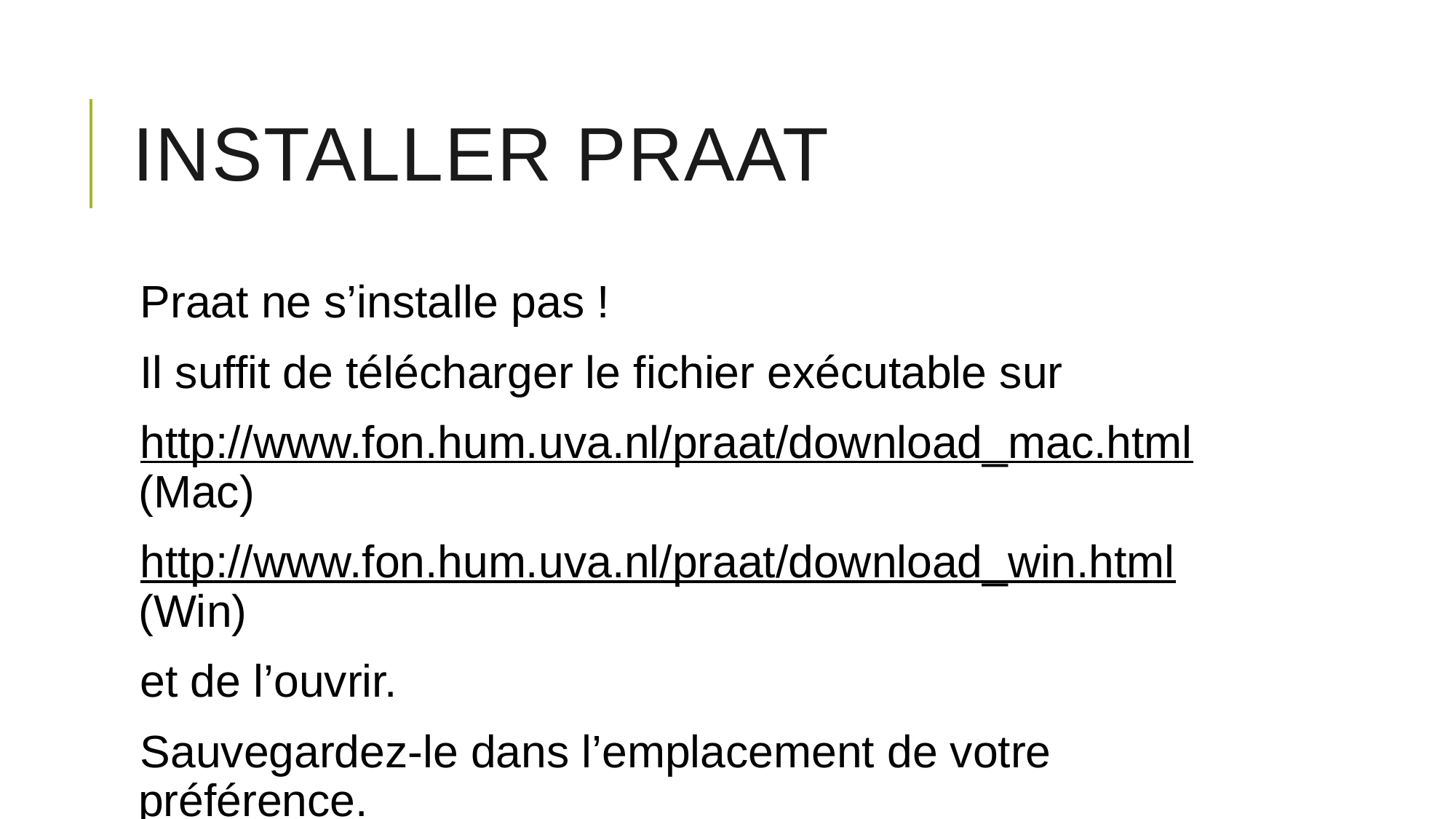

# Installer Praat
Praat ne s’installe pas !
Il suffit de télécharger le fichier exécutable sur
http://www.fon.hum.uva.nl/praat/download_mac.html (Mac)
http://www.fon.hum.uva.nl/praat/download_win.html (Win)
et de l’ouvrir.
Sauvegardez-le dans l’emplacement de votre préférence.